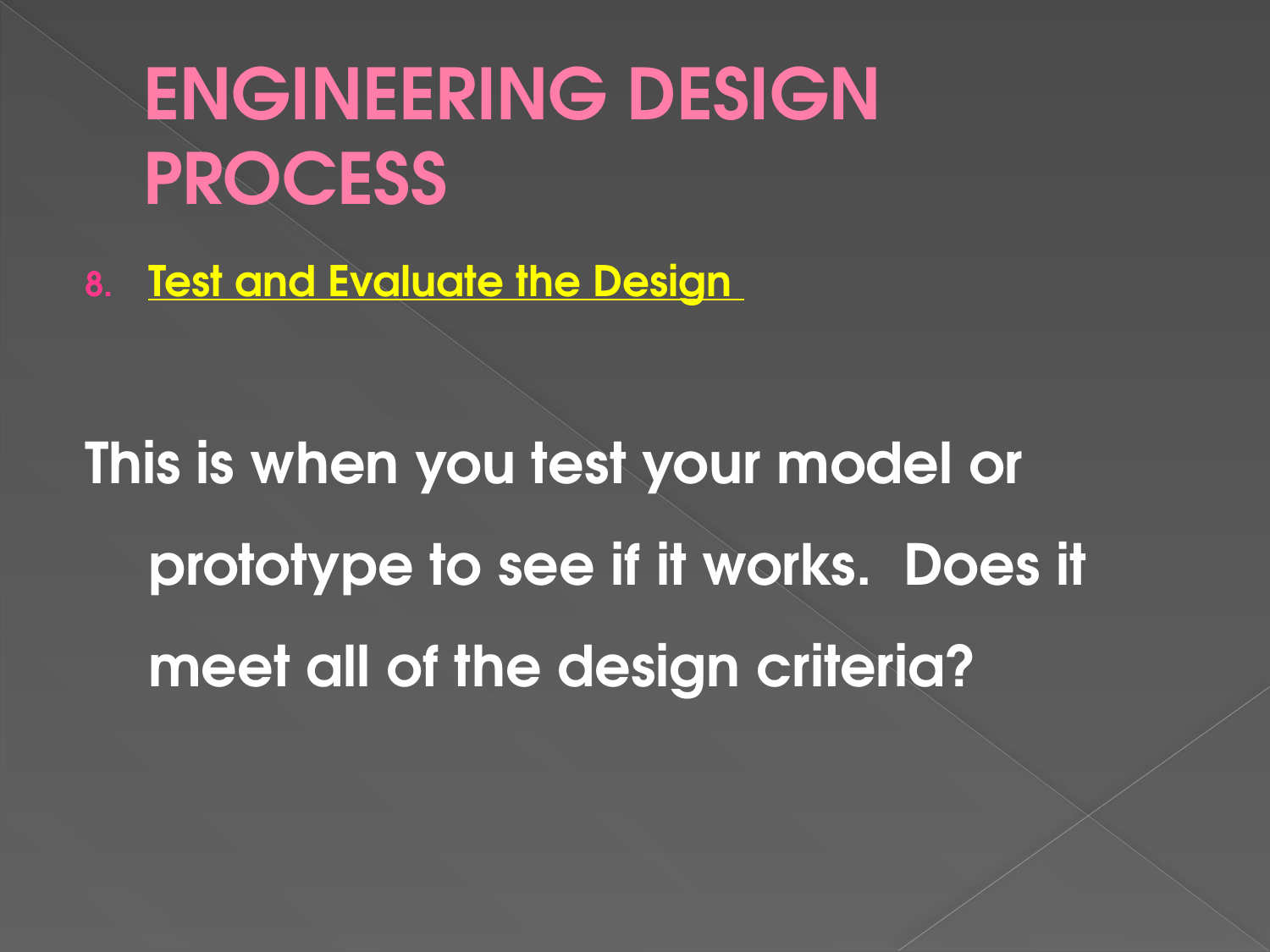

# ENGINEERING DESIGN PROCESS
Test and Evaluate the Design

This is when you test your model or prototype to see if it works.  Does it meet all of the design criteria?